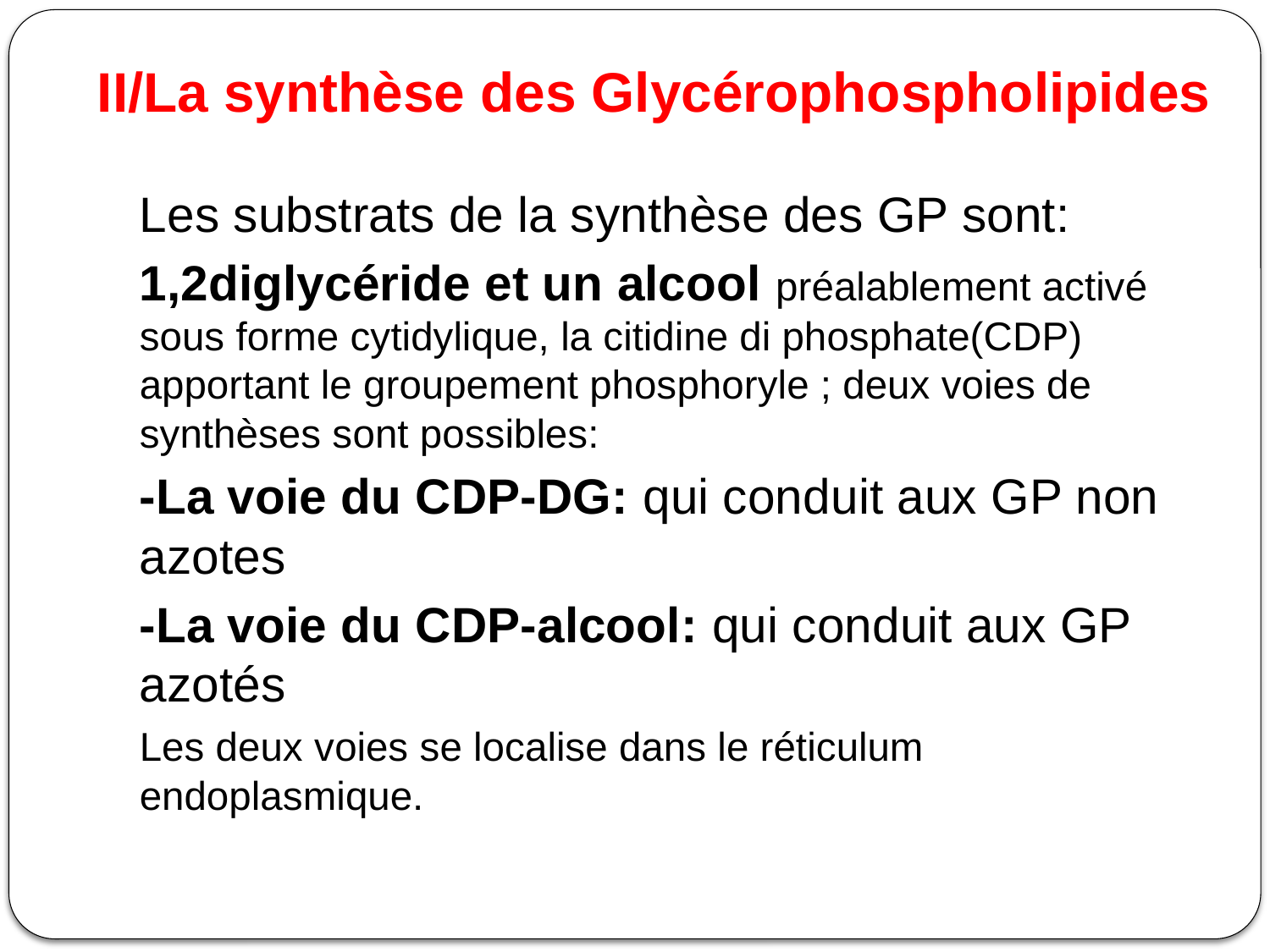

# II/La synthèse des Glycérophospholipides
Les substrats de la synthèse des GP sont:
1,2diglycéride et un alcool préalablement activé sous forme cytidylique, la citidine di phosphate(CDP) apportant le groupement phosphoryle ; deux voies de synthèses sont possibles:
-La voie du CDP-DG: qui conduit aux GP non azotes
-La voie du CDP-alcool: qui conduit aux GP azotés
Les deux voies se localise dans le réticulum endoplasmique.